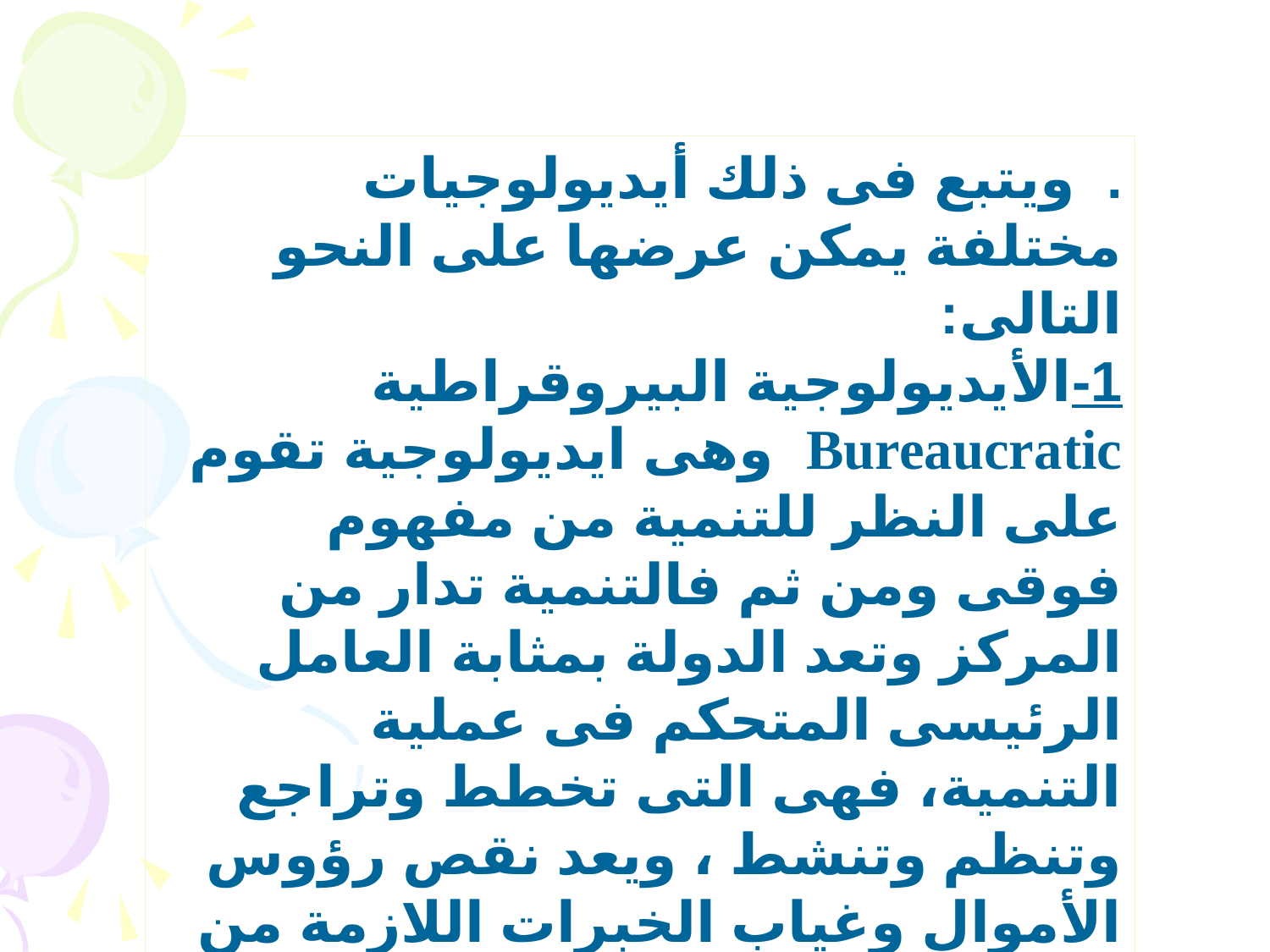

.  ويتبع فى ذلك أيديولوجيات مختلفة يمكن عرضها على النحو التالى:
1-الأيديولوجية البيروقراطية Bureaucratic  وهى ايديولوجية تقوم على النظر للتنمية من مفهوم فوقى ومن ثم فالتنمية تدار من المركز وتعد الدولة بمثابة العامل الرئيسى المتحكم فى عملية التنمية، فهى التى تخطط وتراجع وتنظم وتنشط ، ويعد نقص رؤوس الأموال وغياب الخبرات اللازمة من أهم المشكلات التى تواجه هذه الأيديولوجية، والإتجاه الأساسى لهذه الأيديولوجية هو من أعلى إلى أسفل Top-down